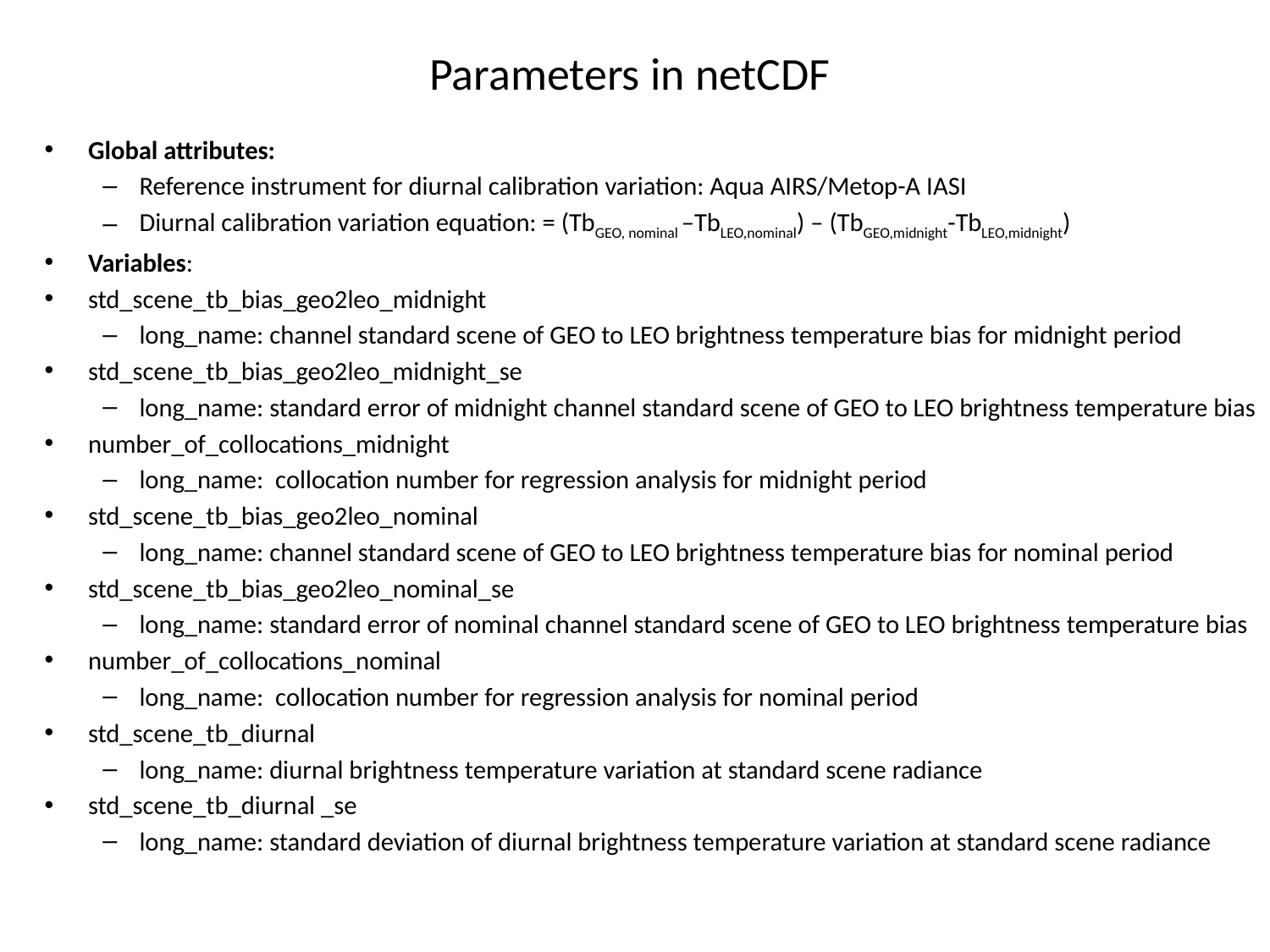

# Parameters in netCDF
Global attributes:
Reference instrument for diurnal calibration variation: Aqua AIRS/Metop-A IASI
Diurnal calibration variation equation: = (TbGEO, nominal –TbLEO,nominal) – (TbGEO,midnight-TbLEO,midnight)
Variables:
std_scene_tb_bias_geo2leo_midnight
long_name: channel standard scene of GEO to LEO brightness temperature bias for midnight period
std_scene_tb_bias_geo2leo_midnight_se
long_name: standard error of midnight channel standard scene of GEO to LEO brightness temperature bias
number_of_collocations_midnight
long_name:  collocation number for regression analysis for midnight period
std_scene_tb_bias_geo2leo_nominal
long_name: channel standard scene of GEO to LEO brightness temperature bias for nominal period
std_scene_tb_bias_geo2leo_nominal_se
long_name: standard error of nominal channel standard scene of GEO to LEO brightness temperature bias
number_of_collocations_nominal
long_name:  collocation number for regression analysis for nominal period
std_scene_tb_diurnal
long_name: diurnal brightness temperature variation at standard scene radiance
std_scene_tb_diurnal _se
long_name: standard deviation of diurnal brightness temperature variation at standard scene radiance